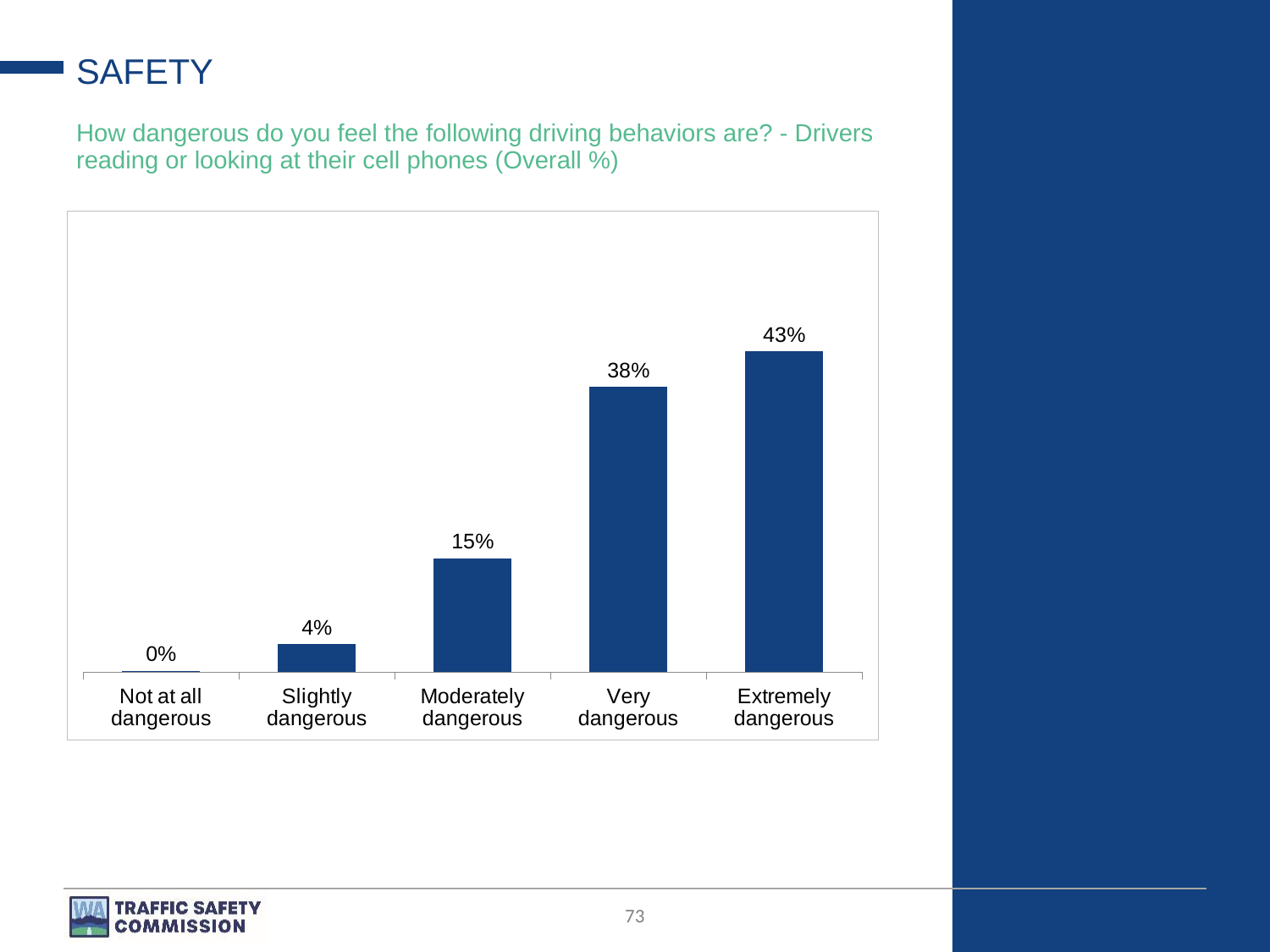

# SAFETY
How dangerous do you feel the following driving behaviors are? - Drivers reading or looking at their cell phones (Overall %)

### Chart

| Category |  |
|---|---|
| Not at all dangerous | 0.0021883499734597777 |
| Slightly dangerous | 0.0374760931527381 |
| Moderately dangerous | 0.15209767348496575 |
| Very dangerous | 0.38021612027320306 |
| Extremely dangerous | 0.42802176311563805 |